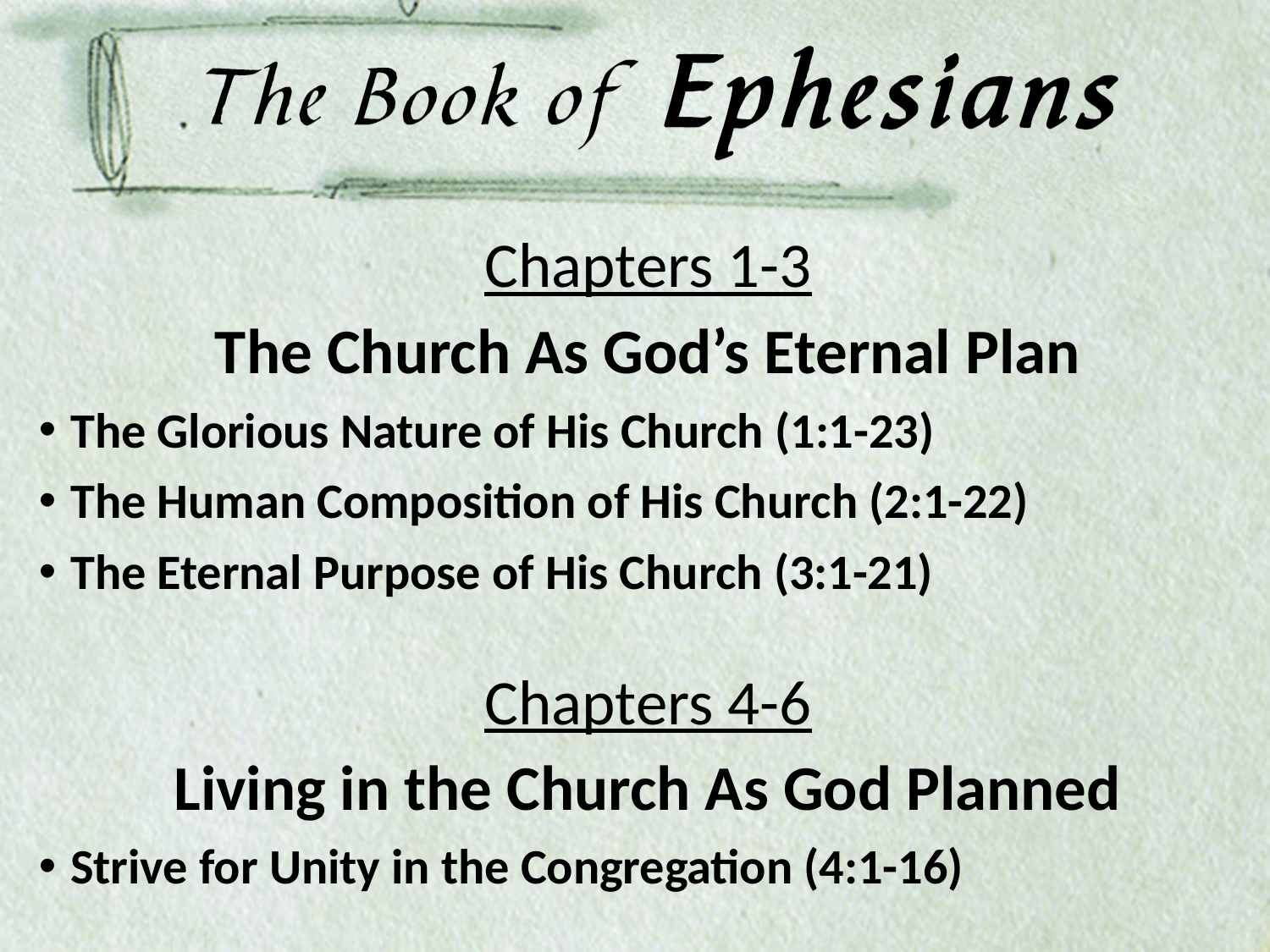

Chapters 1-3
The Church As God’s Eternal Plan
The Glorious Nature of His Church (1:1-23)
The Human Composition of His Church (2:1-22)
The Eternal Purpose of His Church (3:1-21)

Chapters 4-6
Living in the Church As God Planned
Strive for Unity in the Congregation (4:1-16)